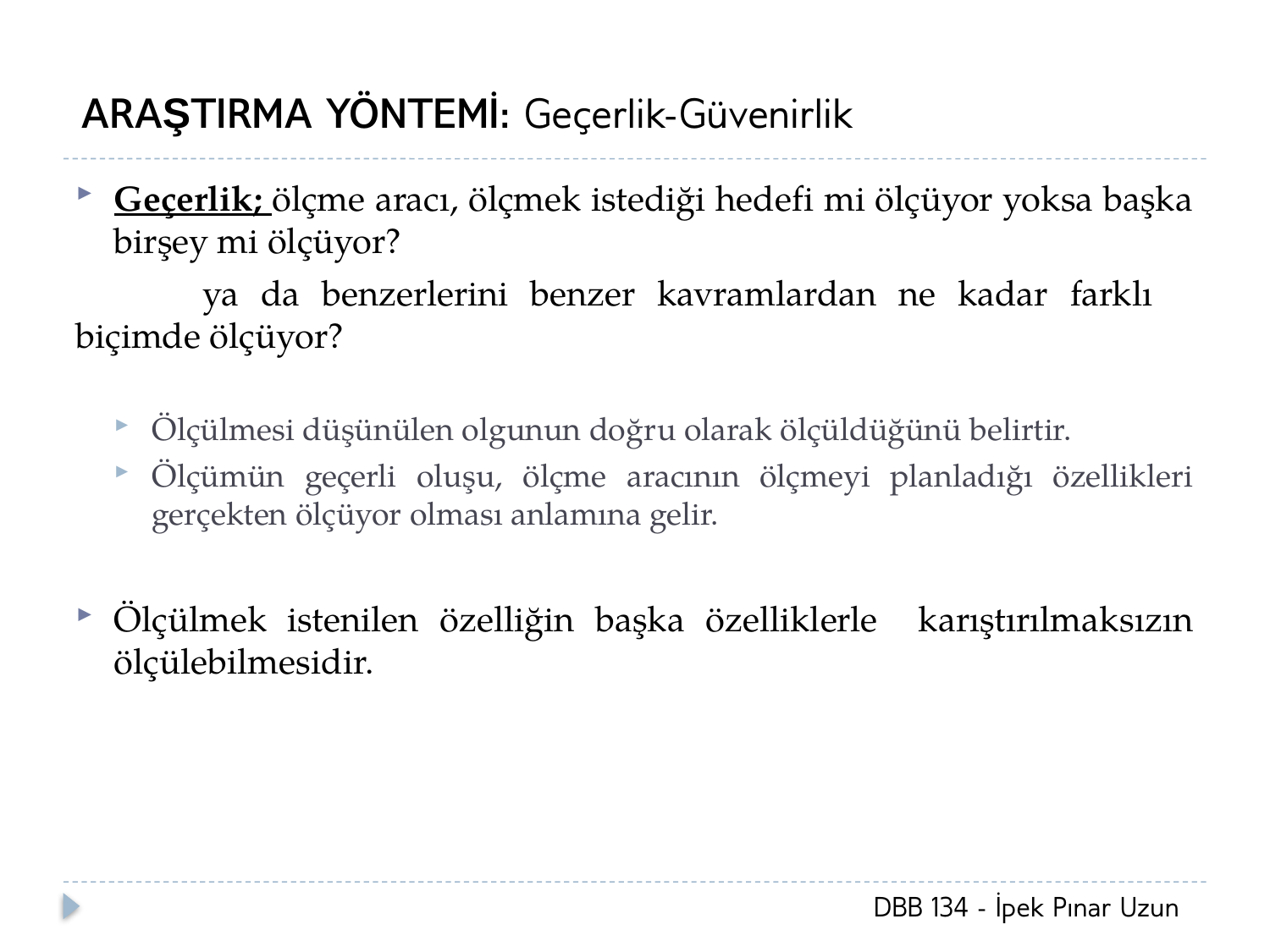

ARAŞTIRMA YÖNTEMİ: Geçerlik-Güvenirlik
Geçerlik; ölçme aracı, ölçmek istediği hedefi mi ölçüyor yoksa başka birşey mi ölçüyor?
	ya da benzerlerini benzer kavramlardan ne kadar farklı 	biçimde ölçüyor?

Ölçülmesi düşünülen olgunun doğru olarak ölçüldüğünü belirtir.
Ölçümün geçerli oluşu, ölçme aracının ölçmeyi planladığı özellikleri gerçekten ölçüyor olması anlamına gelir.

Ölçülmek istenilen özelliğin başka özelliklerle  karıştırılmaksızın ölçülebilmesidir.
						DBB 134 - İpek Pınar Uzun